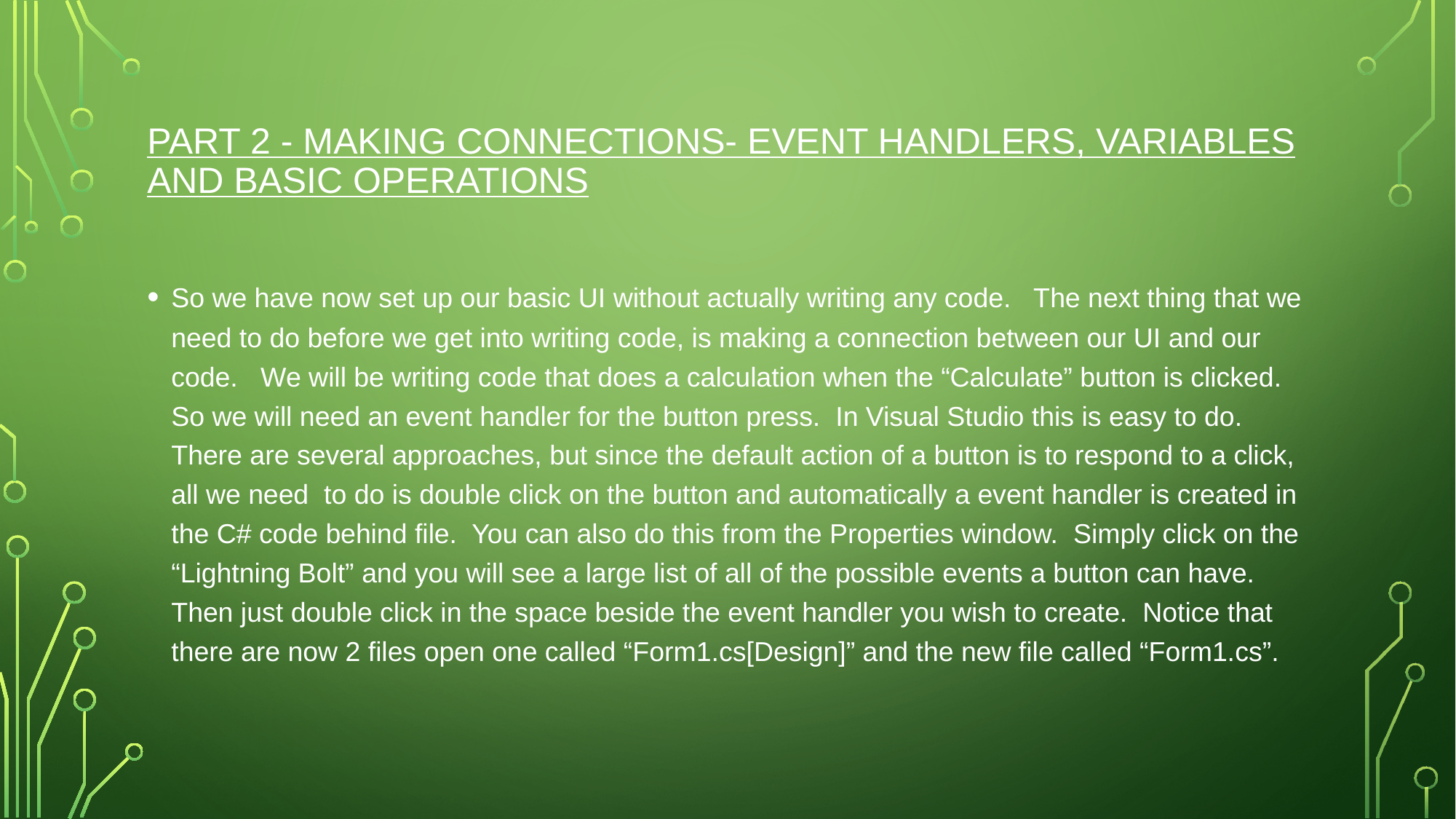

# Part 2 - Making Connections- Event Handlers, Variables and Basic Operations
So we have now set up our basic UI without actually writing any code.   The next thing that we need to do before we get into writing code, is making a connection between our UI and our code.   We will be writing code that does a calculation when the “Calculate” button is clicked.   So we will need an event handler for the button press.  In Visual Studio this is easy to do.   There are several approaches, but since the default action of a button is to respond to a click, all we need  to do is double click on the button and automatically a event handler is created in the C# code behind file.  You can also do this from the Properties window.  Simply click on the “Lightning Bolt” and you will see a large list of all of the possible events a button can have.   Then just double click in the space beside the event handler you wish to create.  Notice that there are now 2 files open one called “Form1.cs[Design]” and the new file called “Form1.cs”.